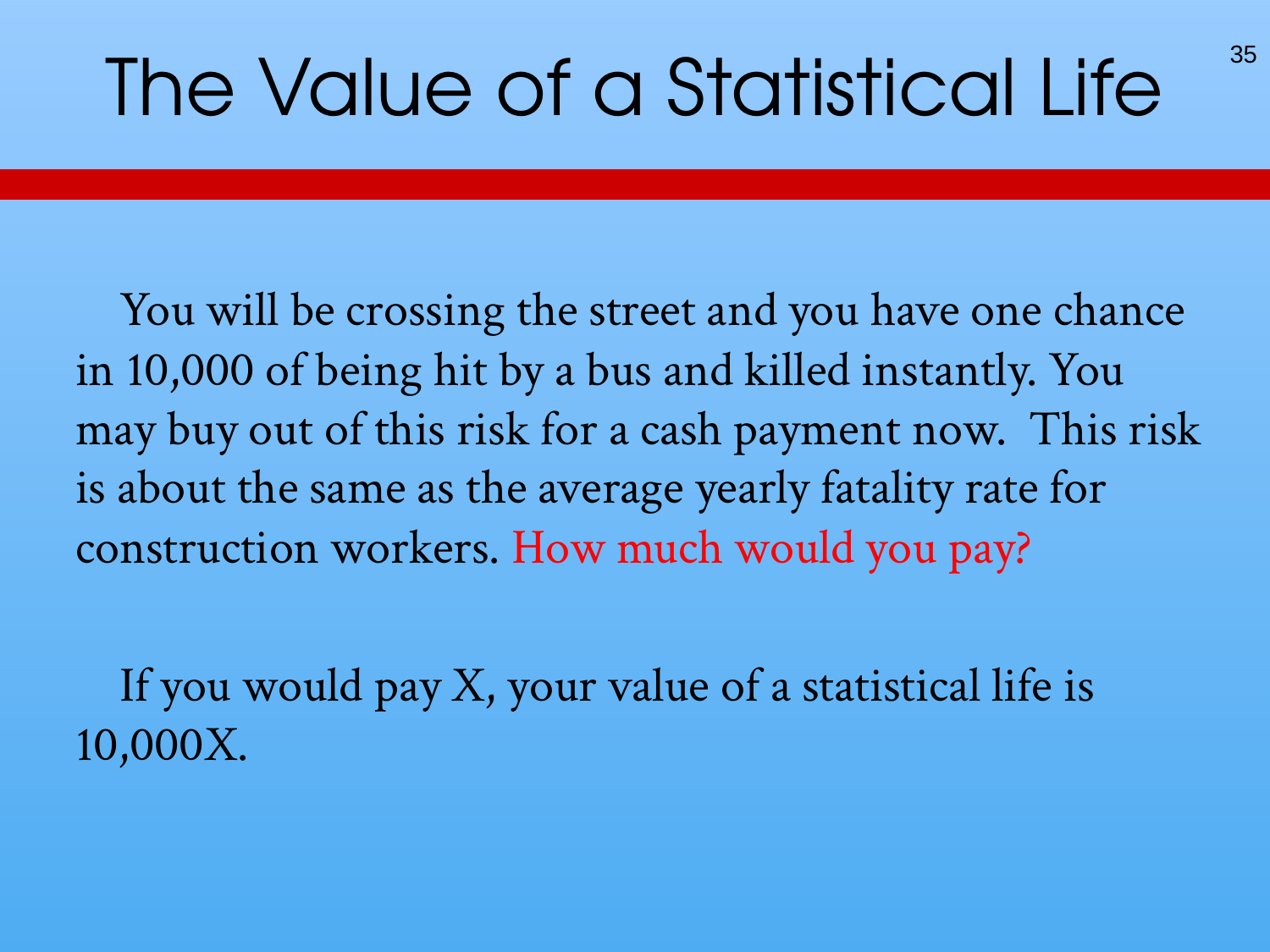

# The Value of a Statistical Life
35

    You will be crossing the street and you have one chance in 10,000 of being hit by a bus and killed instantly. You may buy out of this risk for a cash payment now.  This risk is about the same as the average yearly fatality rate for construction workers. How much would you pay?

    If you would pay X, your value of a statistical life is 10,000X.